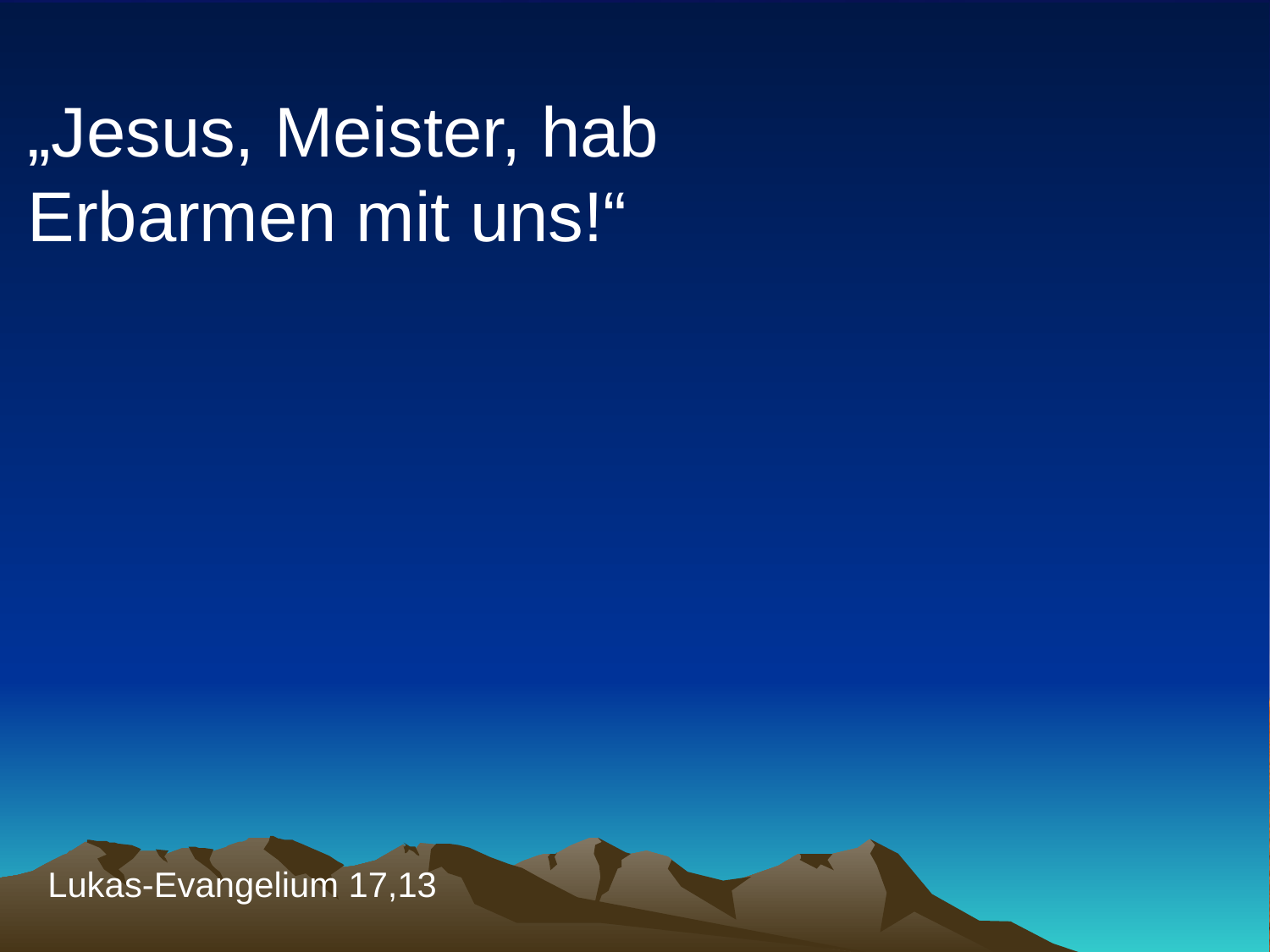

# „Jesus, Meister, hab Erbarmen mit uns!“
Lukas-Evangelium 17,13